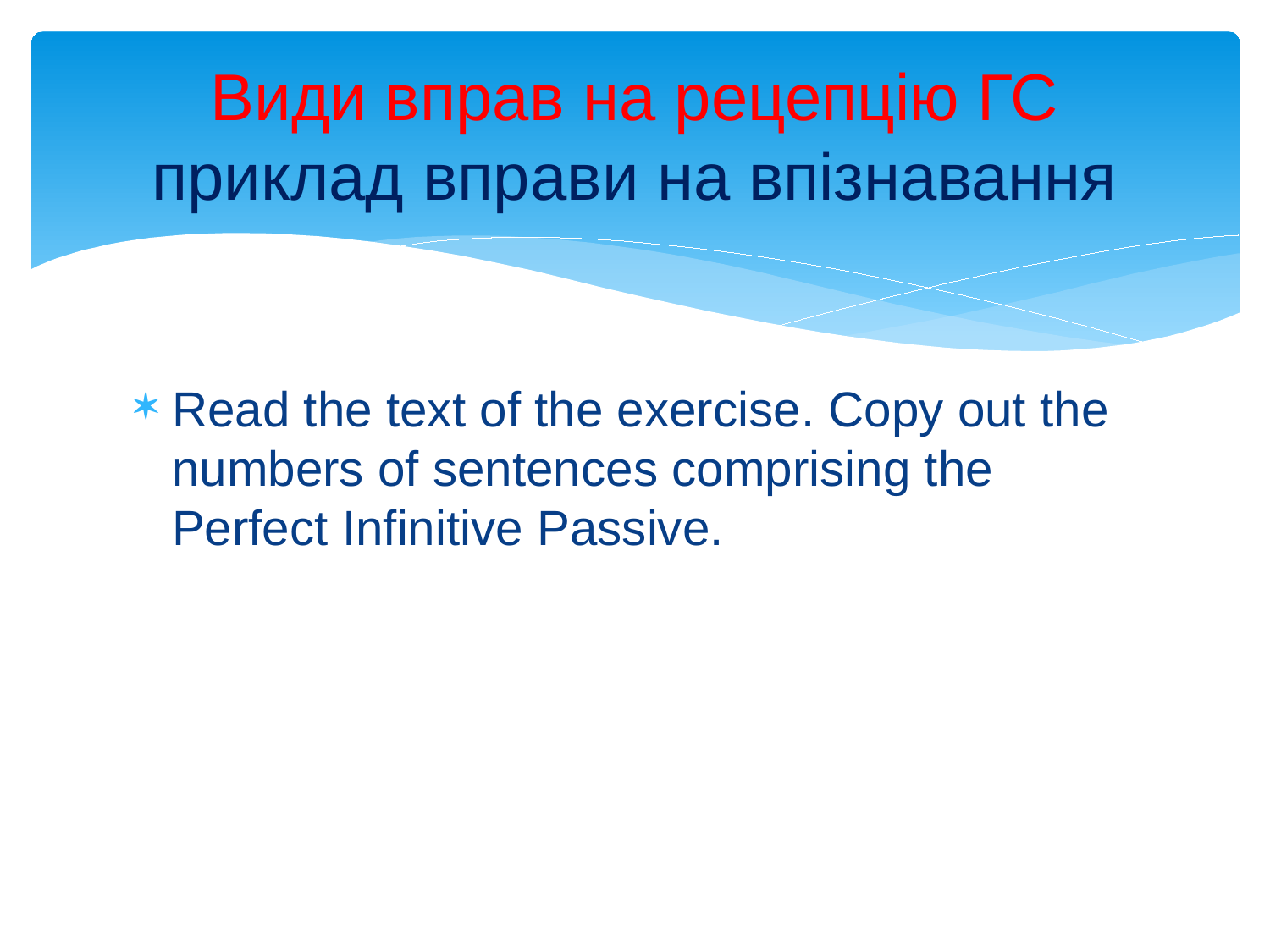

# Види вправ на рецепцію ГС приклад вправи на впізнавання
Read the text of the exercise. Copy out the numbers of sentences comprising the Perfect Infinitive Passive.